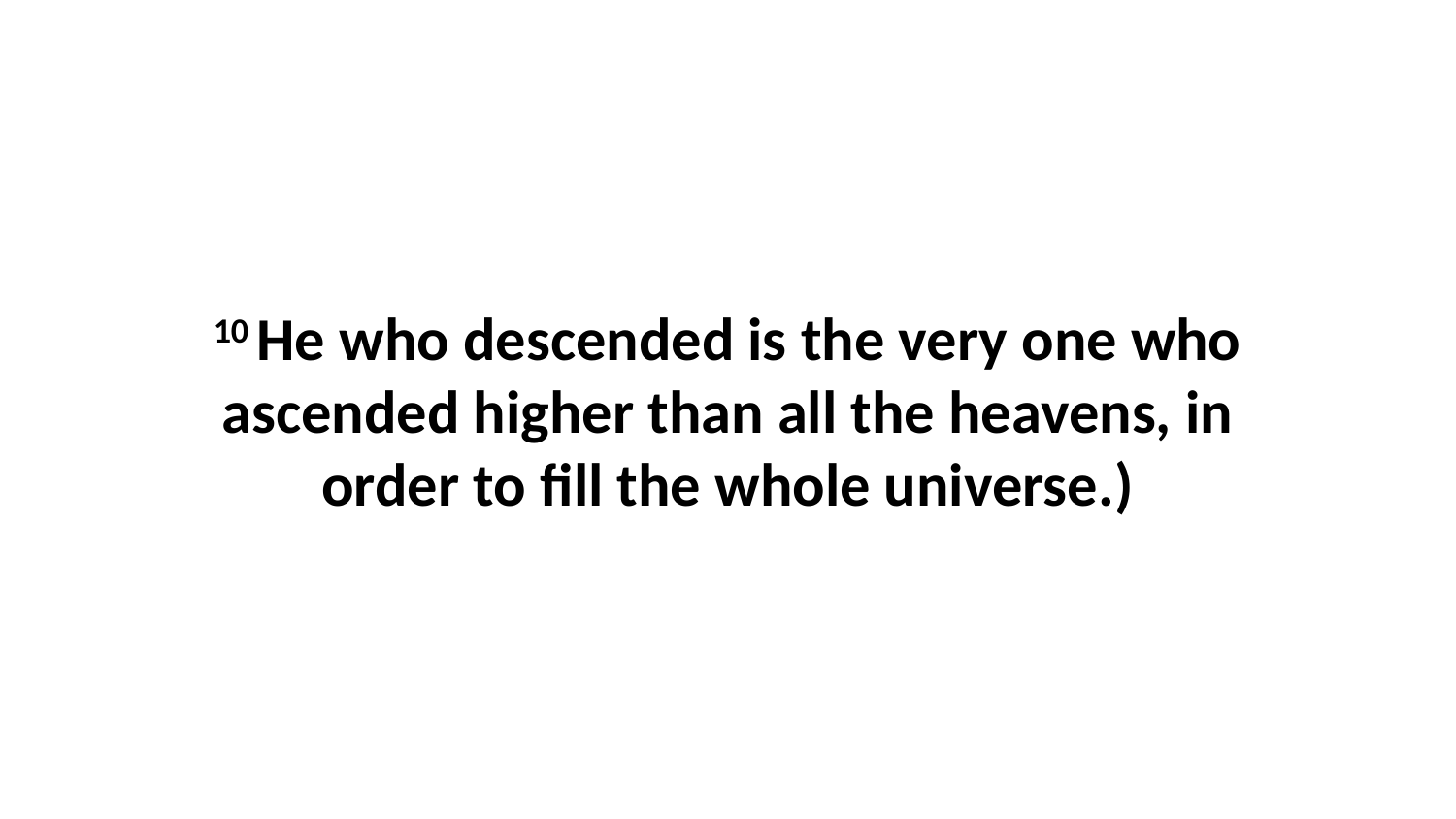

10 He who descended is the very one who ascended higher than all the heavens, in order to fill the whole universe.)